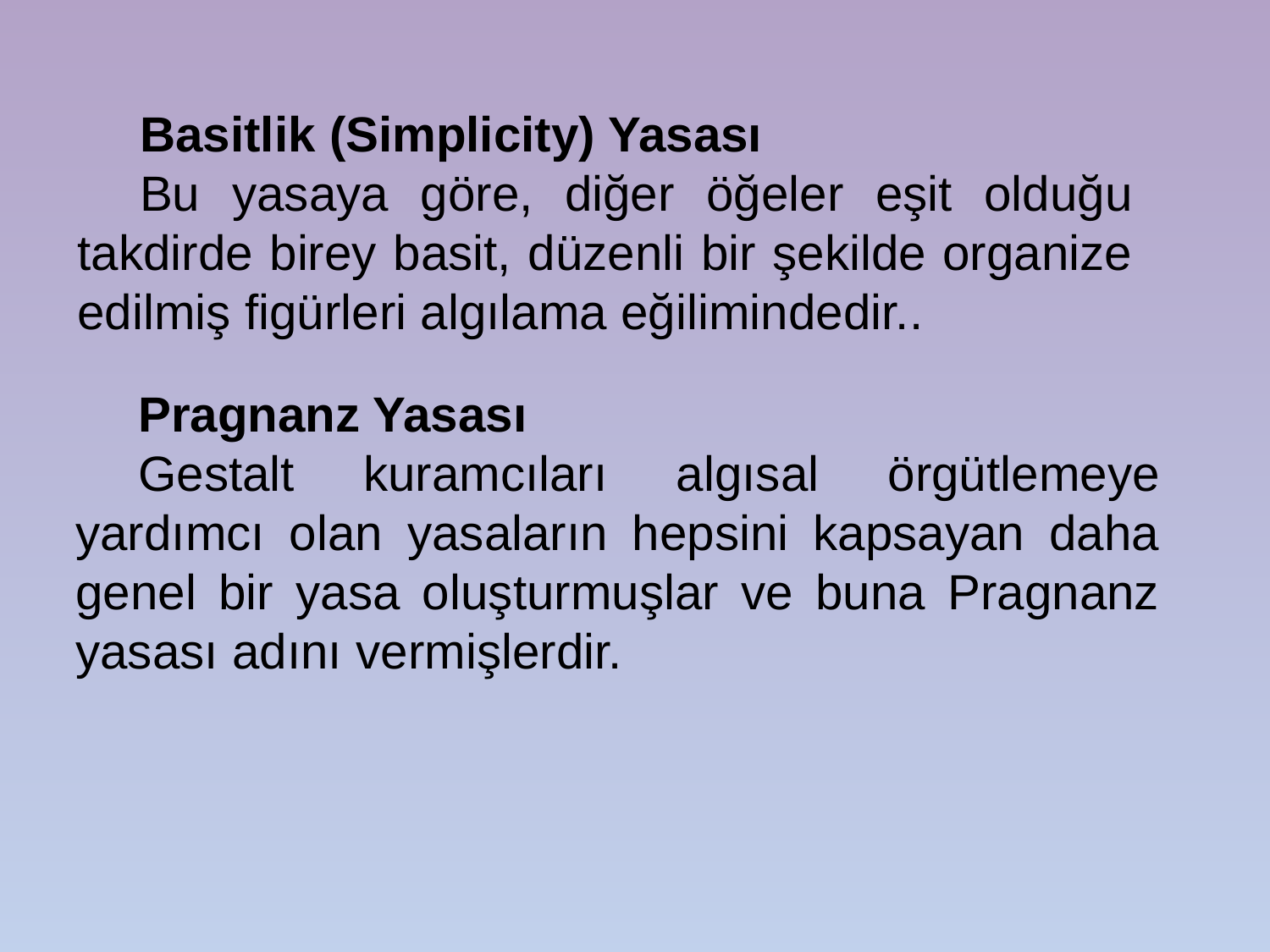

Basitlik (Simplicity) Yasası
Bu yasaya göre, diğer öğeler eşit olduğu takdirde birey basit, düzenli bir şekilde organize edilmiş figürleri algılama eğilimindedir..
Pragnanz Yasası
Gestalt kuramcıları algısal örgütlemeye yardımcı olan yasaların hepsini kapsayan daha genel bir yasa oluşturmuşlar ve buna Pragnanz yasası adını vermişlerdir.